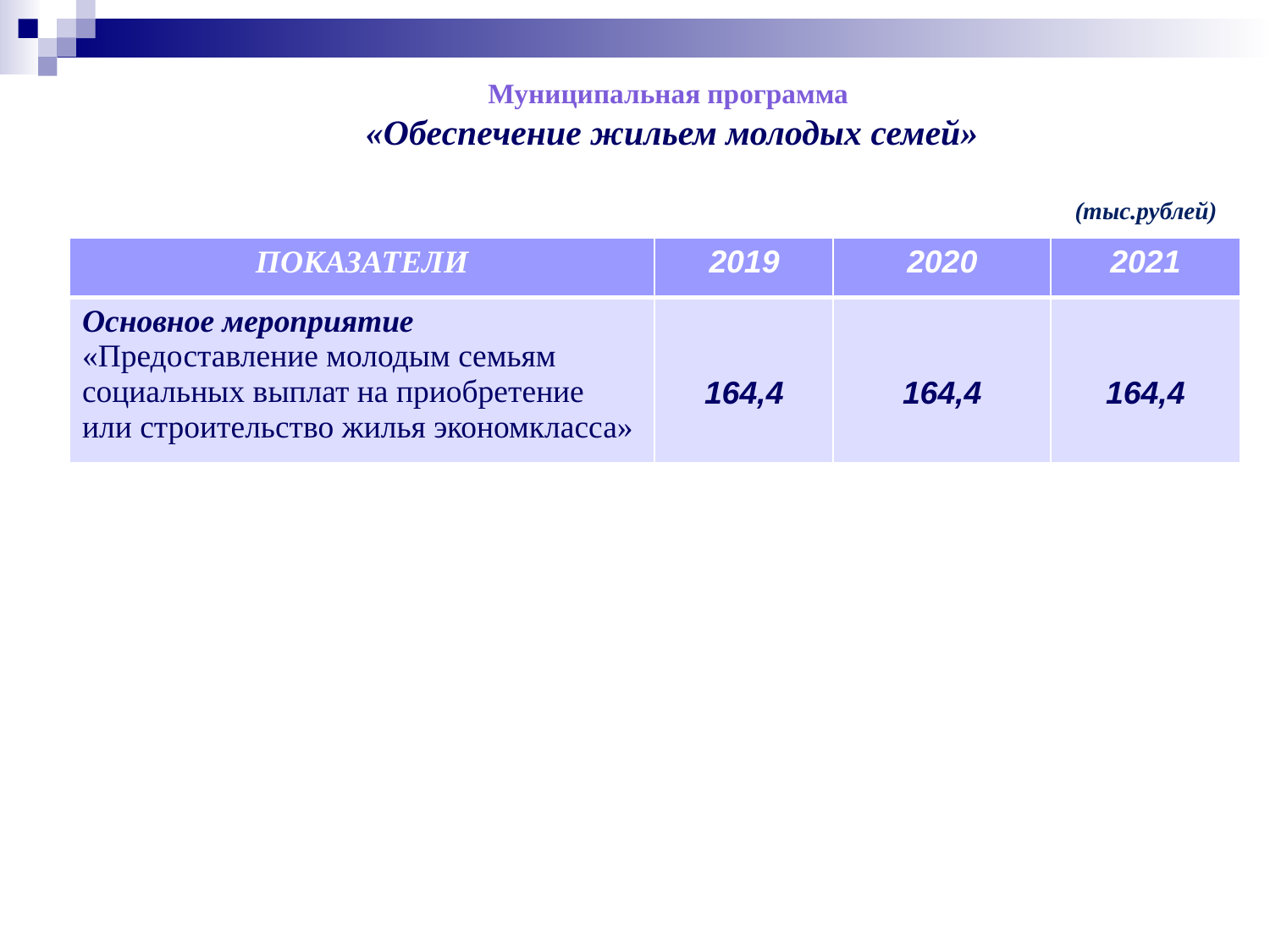

Муниципальная программа
«Обеспечение жильем молодых семей»
(тыс.рублей)
| ПОКАЗАТЕЛИ | 2019 | 2020 | 2021 |
| --- | --- | --- | --- |
| Основное мероприятие «Предоставление молодым семьям социальных выплат на приобретение или строительство жилья экономкласса» | 164,4 | 164,4 | 164,4 |